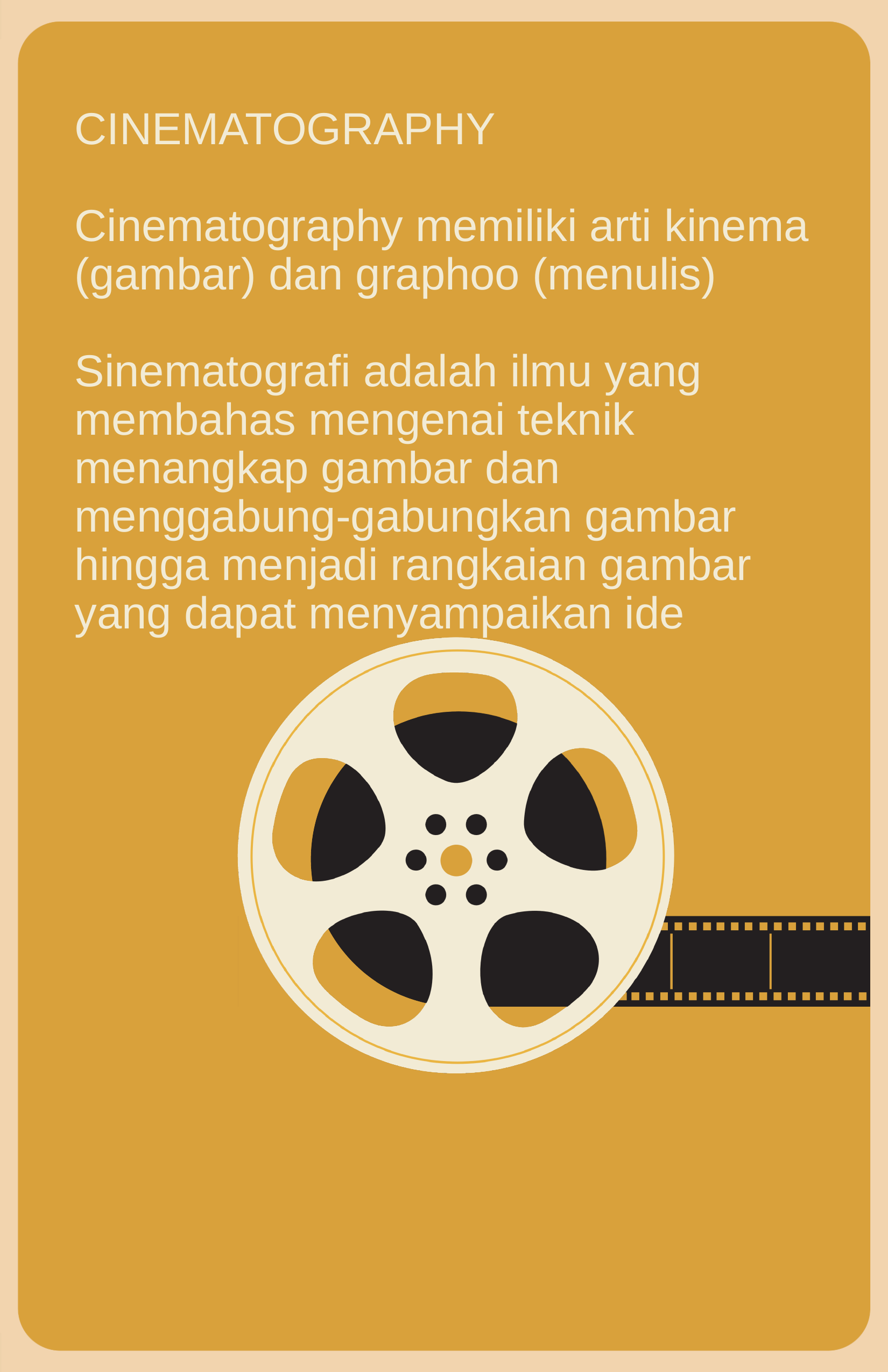

# CINEMATOGRAPHY Cinematography memiliki arti kinema (gambar) dan graphoo (menulis) Sinematografi adalah ilmu yang membahas mengenai teknik menangkap gambar dan menggabung-gabungkan gambar hingga menjadi rangkaian gambar yang dapat menyampaikan ide